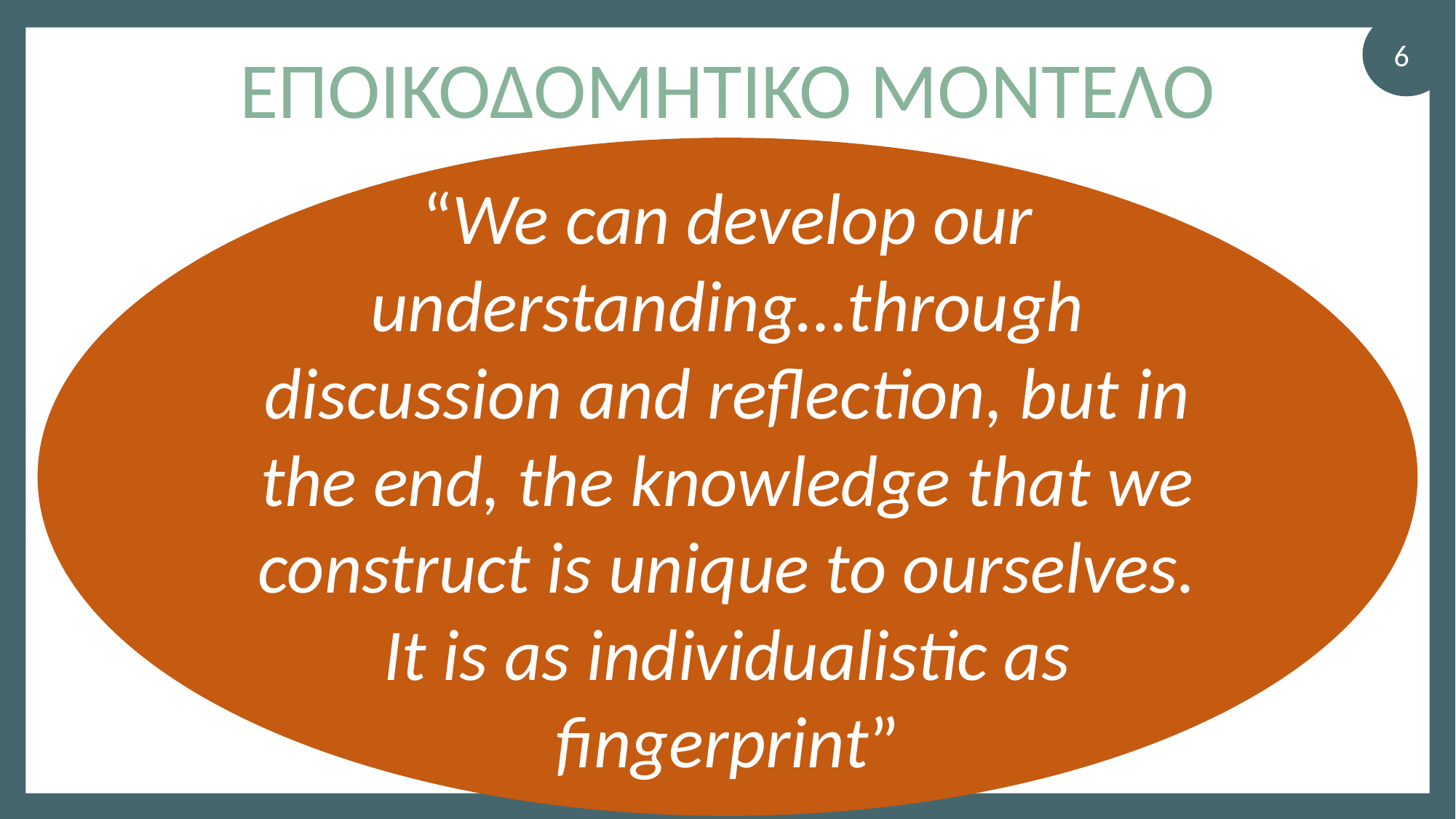

6
# ΕΠΟΙΚΟΔΟΜΗΤΙΚΟ ΜΟΝΤΕΛΟ
“We can develop our understanding…through discussion and reflection, but in the end, the knowledge that we construct is unique to ourselves. It is as individualistic as fingerprint”